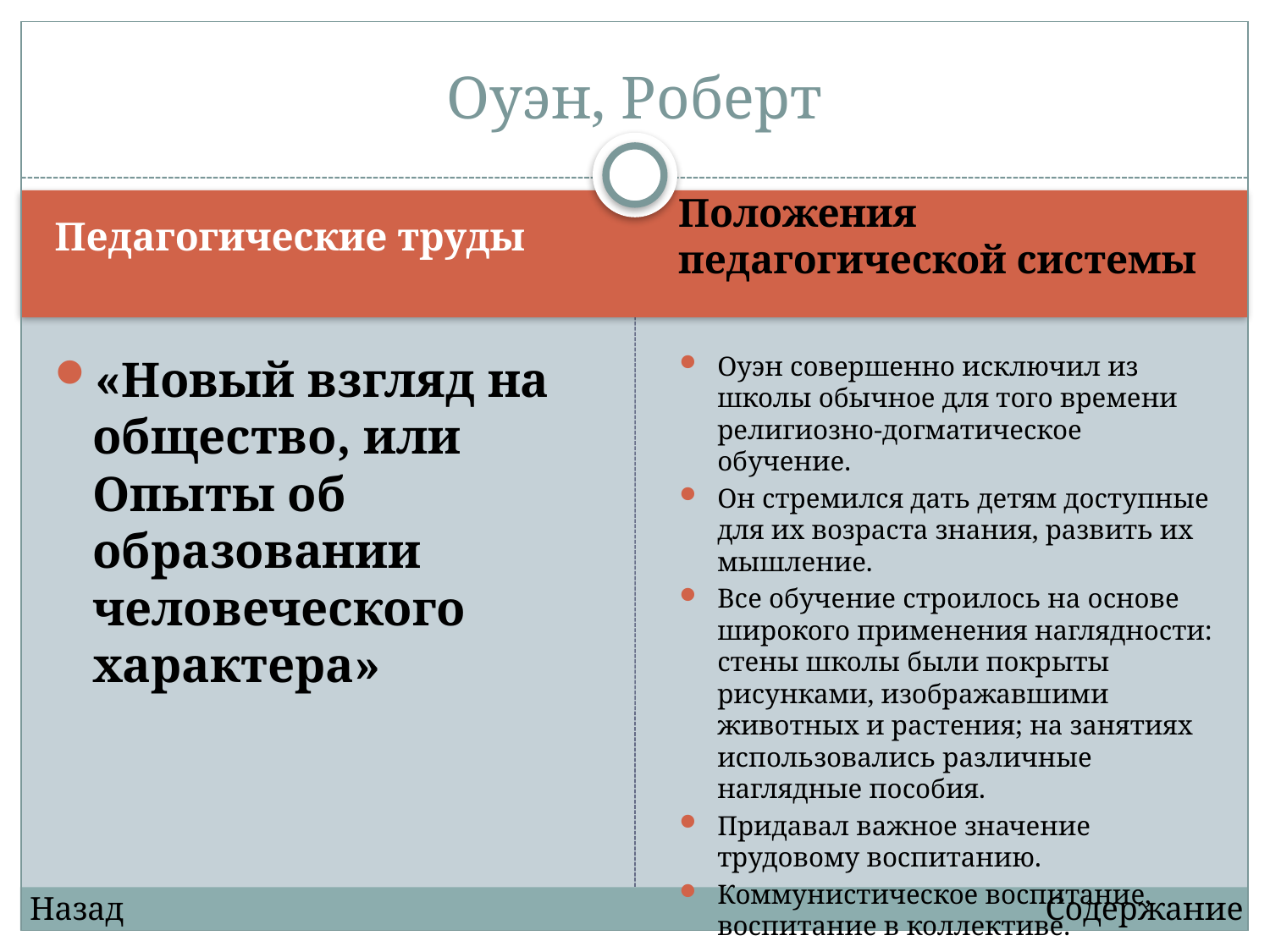

# Оуэн, Роберт
Педагогические труды

Положения педагогической системы

«Новый взгляд на общество, или Опыты об образовании человеческого характера»
Оуэн совершенно исключил из школы обычное для того времени религиозно-догматическое обучение.
Он стремился дать детям доступные для их возраста знания, развить их мышление.
Все обучение строилось на основе широкого применения наглядности: стены школы были покрыты рисунками, изображавшими животных и растения; на занятиях использовались различные наглядные пособия.
Придавал важное значение трудовому воспитанию.
Коммунистическое воспитание, воспитание в коллективе.
Назад
Содержание